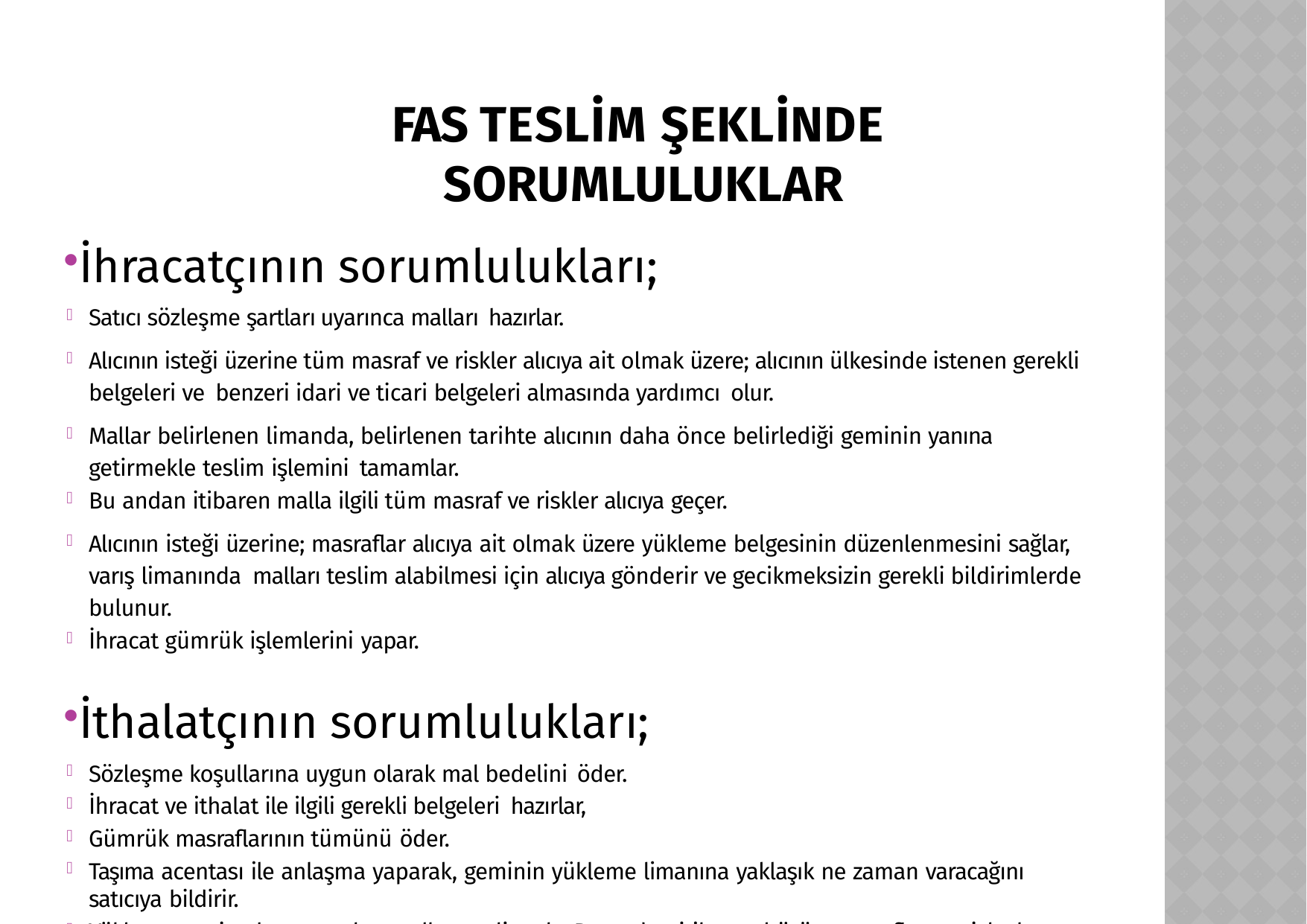

# FAS TESLİM ŞEKLİNDE  SORUMLULUKLAR
İhracatçının sorumlulukları;
Satıcı sözleşme şartları uyarınca malları hazırlar.
Alıcının isteği üzerine tüm masraf ve riskler alıcıya ait olmak üzere; alıcının ülkesinde istenen gerekli belgeleri ve  benzeri idari ve ticari belgeleri almasında yardımcı olur.
Mallar belirlenen limanda, belirlenen tarihte alıcının daha önce belirlediği geminin yanına getirmekle teslim işlemini  tamamlar.
Bu andan itibaren malla ilgili tüm masraf ve riskler alıcıya geçer.
Alıcının isteği üzerine; masraflar alıcıya ait olmak üzere yükleme belgesinin düzenlenmesini sağlar, varış limanında  malları teslim alabilmesi için alıcıya gönderir ve gecikmeksizin gerekli bildirimlerde bulunur.
İhracat gümrük işlemlerini yapar.

İthalatçının sorumlulukları;
Sözleşme koşullarına uygun olarak mal bedelini öder.
İhracat ve ithalat ile ilgili gerekli belgeleri hazırlar,
Gümrük masraflarının tümünü öder.
Taşıma acentası ile anlaşma yaparak, geminin yükleme limanına yaklaşık ne zaman varacağını satıcıya bildirir.
Yükleme emrine hazır tutulan malları teslim alır. Bu andan itibaren bütün masraflar ve risk alıcıya aittir.
İhracat işlemlerinin yapılması alıcıya aittir.